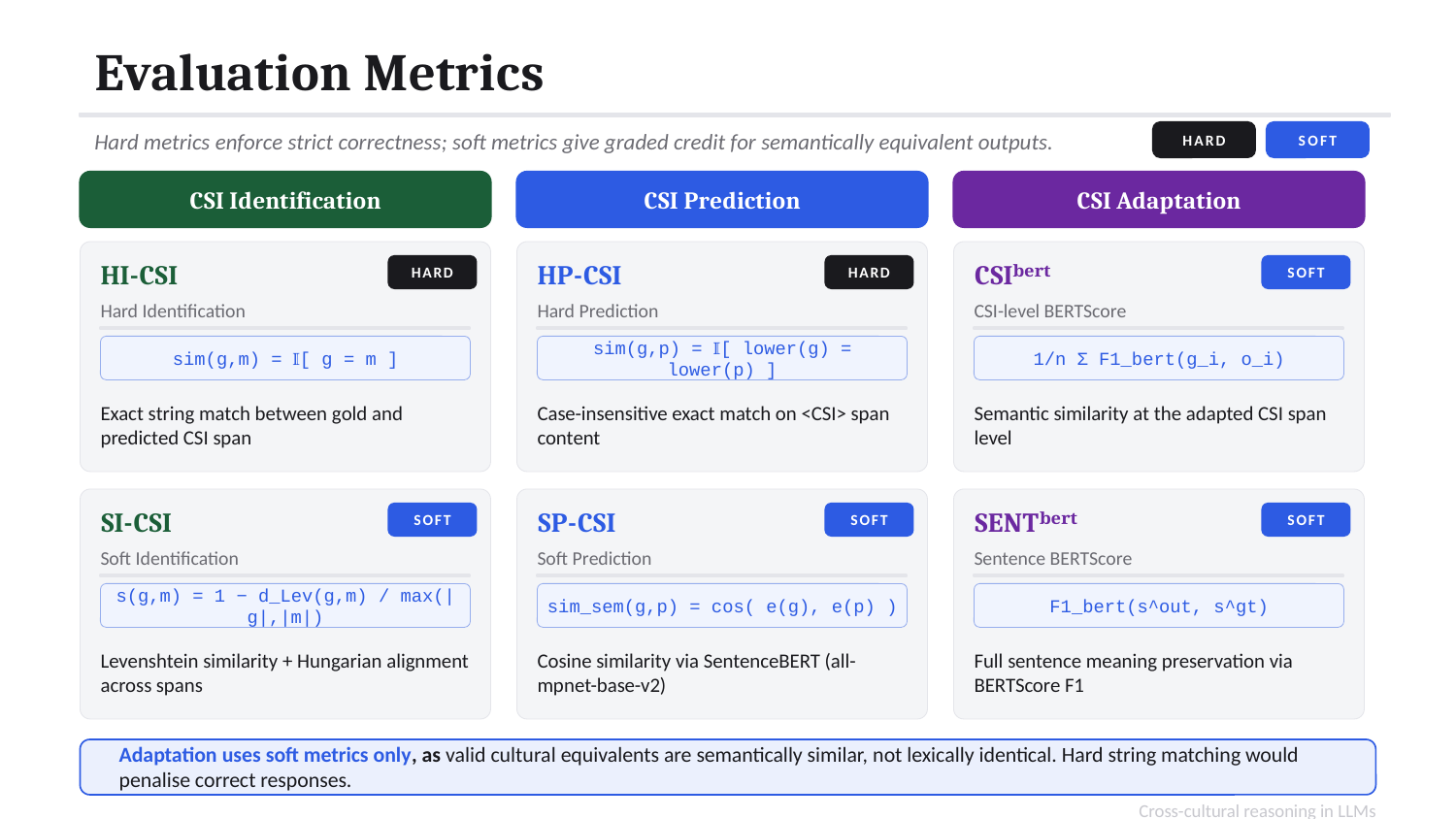

Evaluation Metrics

Hard metrics enforce strict correctness; soft metrics give graded credit for semantically equivalent outputs.

HARD

SOFT

CSI Identification

CSI Prediction

CSI Adaptation

HI-CSI
HP-CSI
CSIᵇᵉʳᵗ

HARD

HARD

SOFT
Hard Identification
Hard Prediction
CSI-level BERTScore

sim(g,m) = 𝕀[ g = m ]

sim(g,p) = 𝕀[ lower(g) = lower(p) ]

1/n Σ F1_bert(g_i, o_i)
Exact string match between gold and predicted CSI span
Case-insensitive exact match on <CSI> span content
Semantic similarity at the adapted CSI span level

SI-CSI
SP-CSI
SENTᵇᵉʳᵗ

SOFT

SOFT

SOFT
Soft Identification
Soft Prediction
Sentence BERTScore

s(g,m) = 1 − d_Lev(g,m) / max(|g|,|m|)

sim_sem(g,p) = cos( e(g), e(p) )

F1_bert(s^out, s^gt)
Levenshtein similarity + Hungarian alignment across spans
Cosine similarity via SentenceBERT (all-mpnet-base-v2)
Full sentence meaning preservation via BERTScore F1

Adaptation uses soft metrics only, as valid cultural equivalents are semantically similar, not lexically identical. Hard string matching would penalise correct responses.
  Cross-cultural reasoning in LLMs